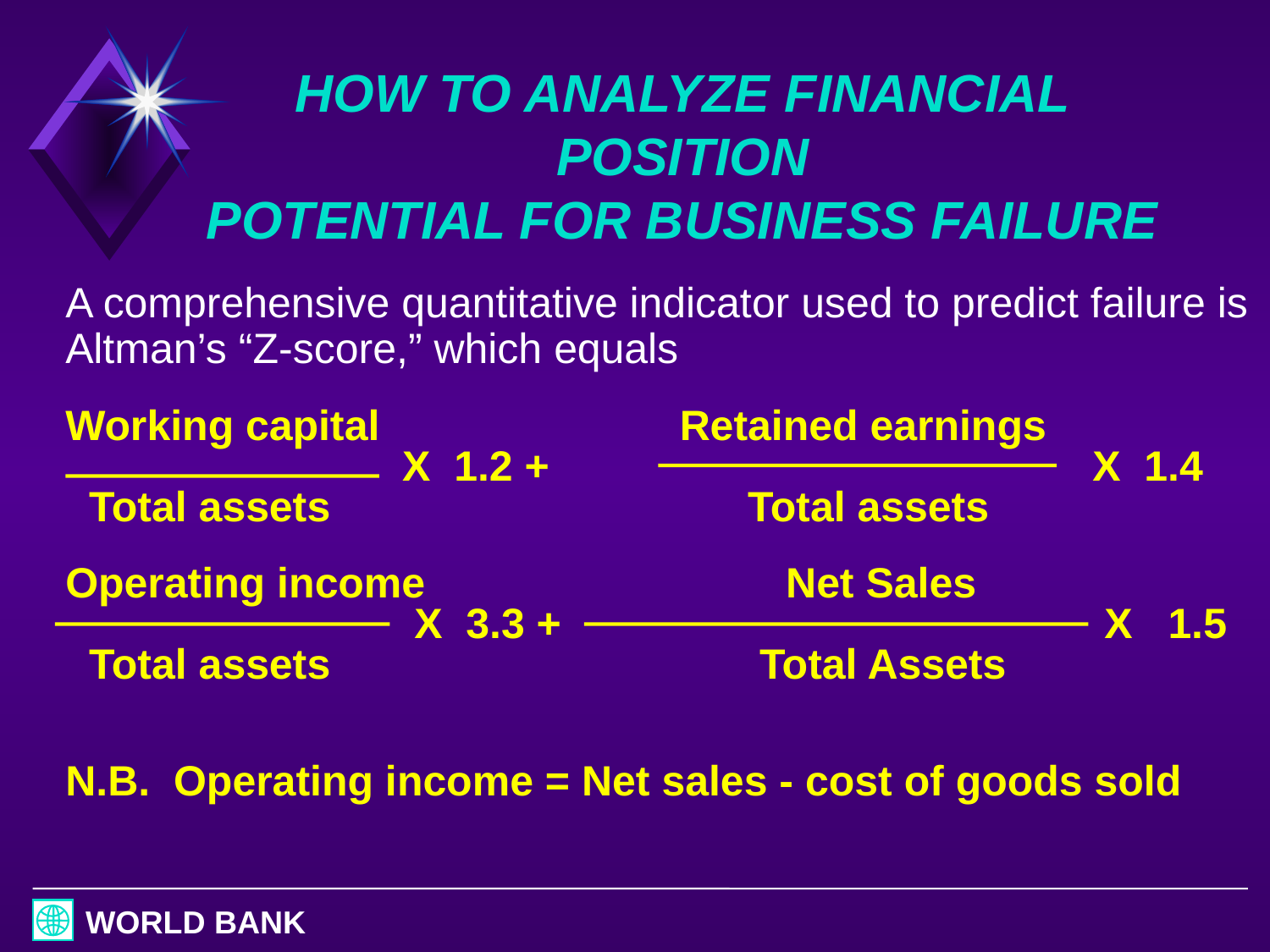

# HOW TO ANALYZE FINANCIAL POSITION POTENTIAL FOR BUSINESS FAILURE
A comprehensive quantitative indicator used to predict failure is Altman’s “Z-score,” which equals
Working capital		         Retained earnings
		       X  1.2 +                                              X  1.4
  Total assets			    Total assets
Operating income		                  Net Sales
		        X  3.3 +                                              X   1.5
  Total assets			     Total Assets

N.B.  Operating income = Net sales - cost of goods sold